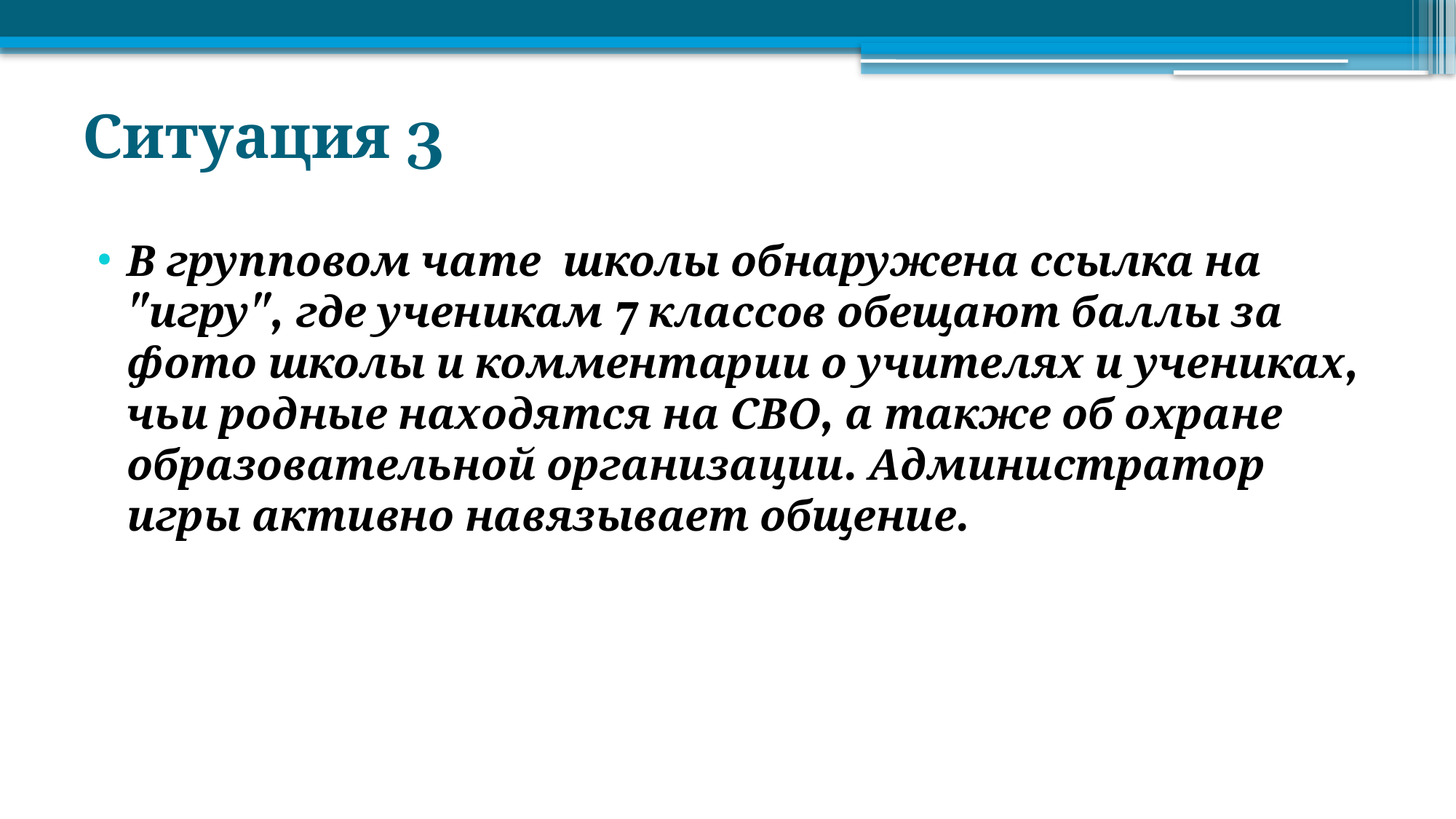

# Ситуация 3
В групповом чате  школы обнаружена ссылка на "игру", где ученикам 7 классов обещают баллы за фото школы и комментарии о учителях и учениках, чьи родные находятся на СВО, а также об охране образовательной организации. Администратор игры активно навязывает общение.